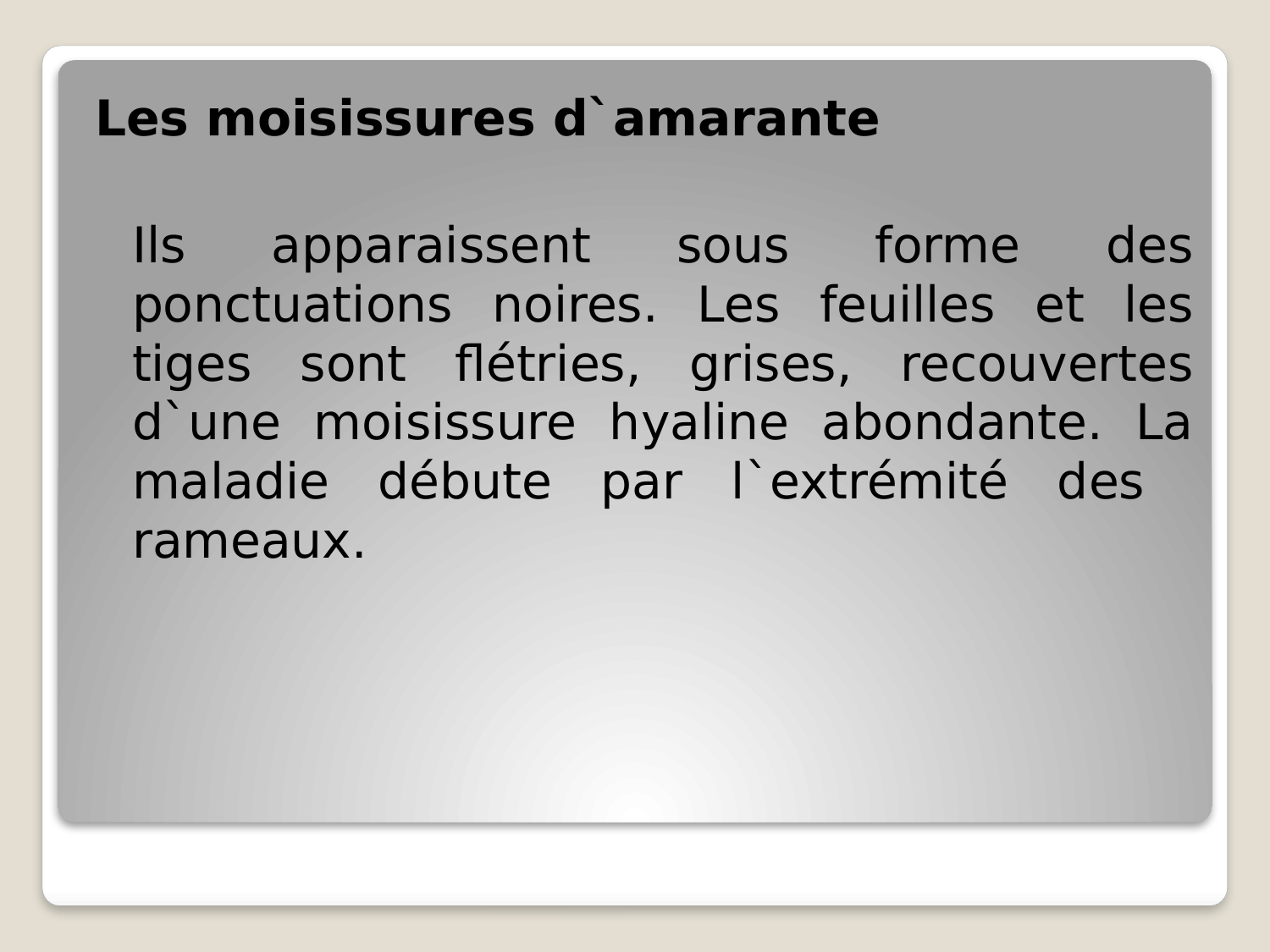

Les moisissures d`amarante

	Ils apparaissent sous forme des ponctuations noires. Les feuilles et les tiges sont flétries, grises, recouvertes d`une moisissure hyaline abondante. La maladie débute par l`extrémité des  rameaux.